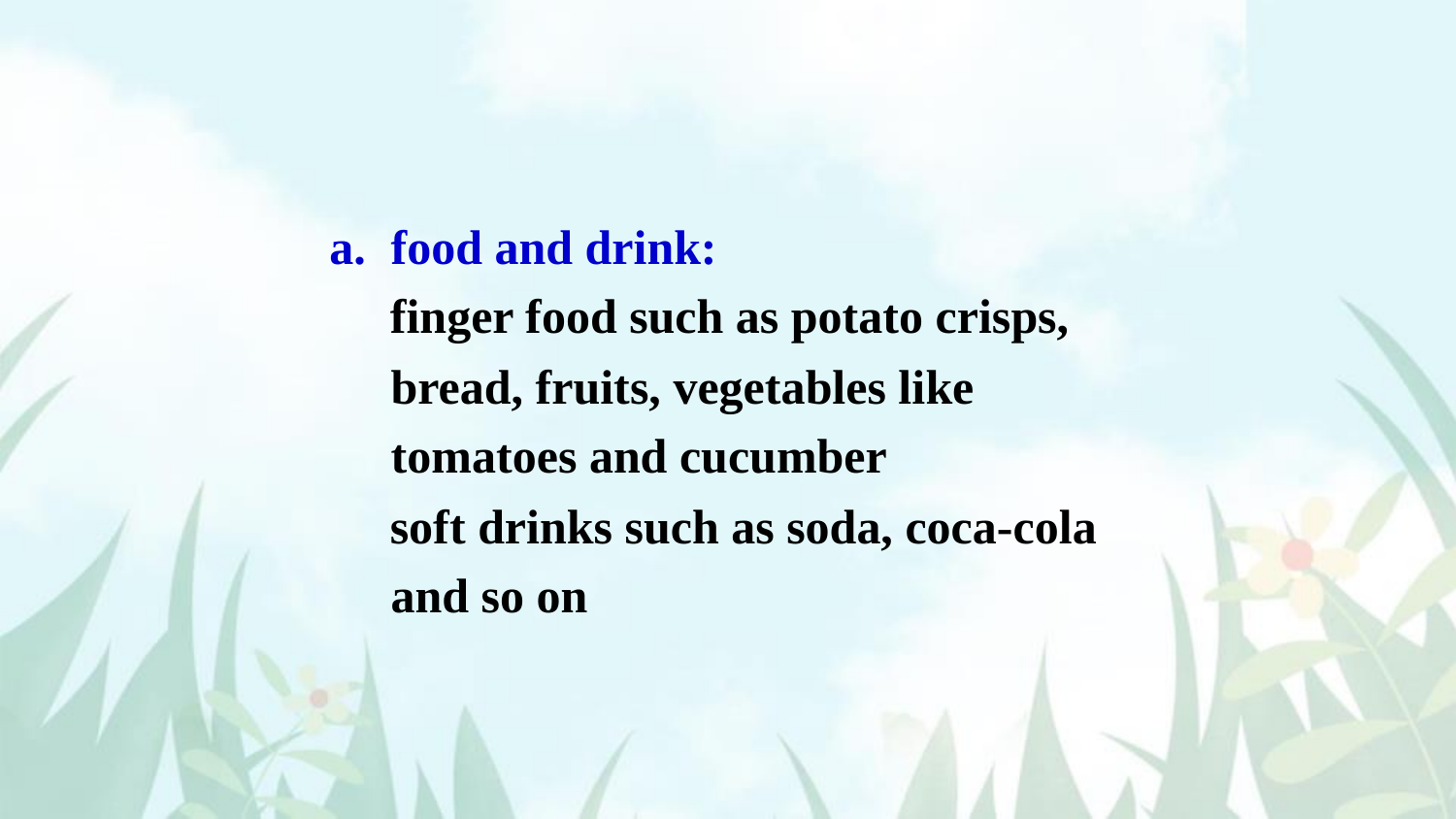

food and drink:
     finger food such as potato crisps, bread, fruits, vegetables like tomatoes and cucumber
     soft drinks such as soda, coca-cola and so on